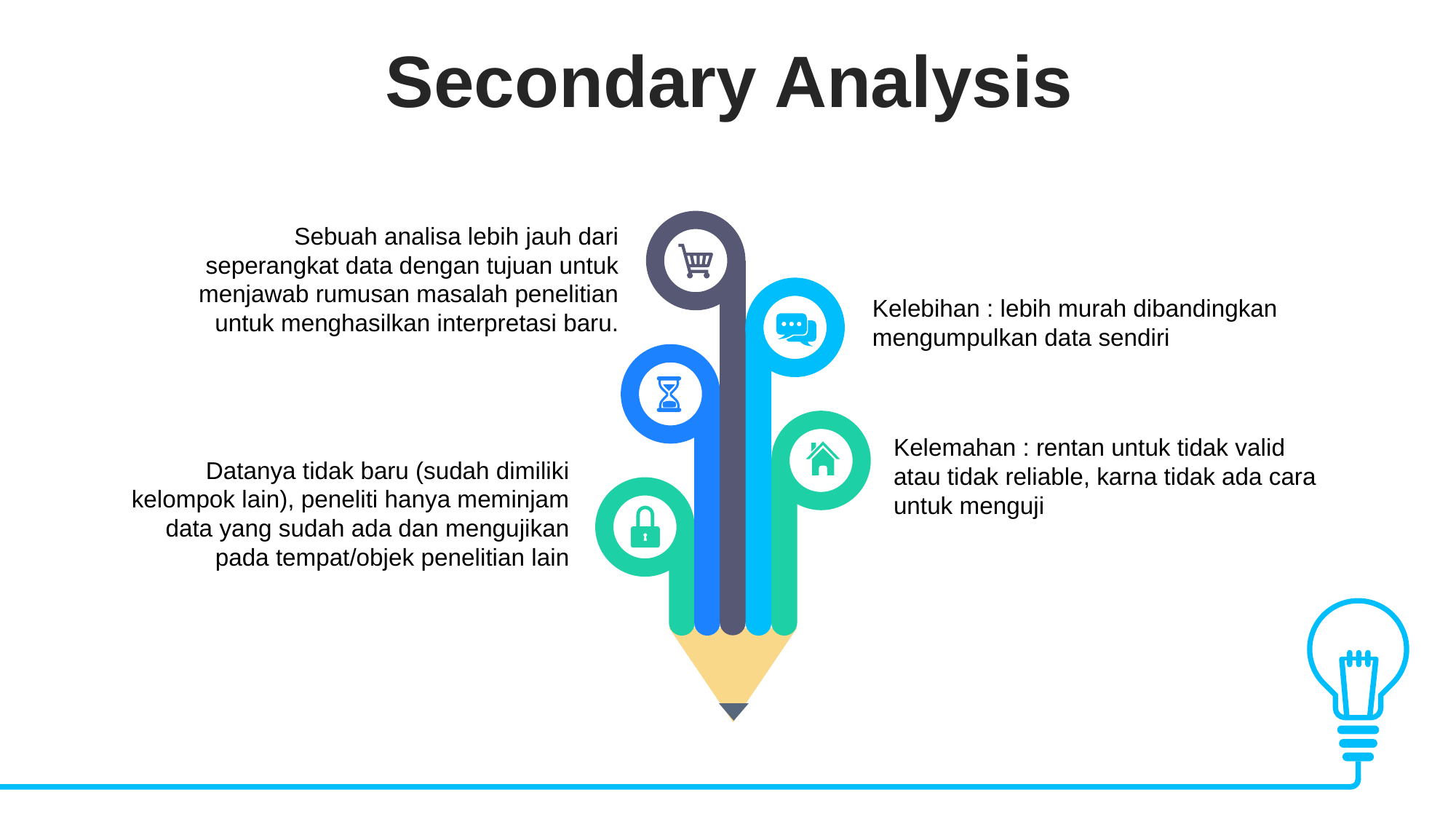

Secondary Analysis
Sebuah analisa lebih jauh dari seperangkat data dengan tujuan untuk menjawab rumusan masalah penelitian untuk menghasilkan interpretasi baru.

Kelebihan : lebih murah dibandingkan mengumpulkan data sendiri

Kelemahan : rentan untuk tidak valid atau tidak reliable, karna tidak ada cara untuk menguji
Datanya tidak baru (sudah dimiliki kelompok lain), peneliti hanya meminjam data yang sudah ada dan mengujikan pada tempat/objek penelitian lain